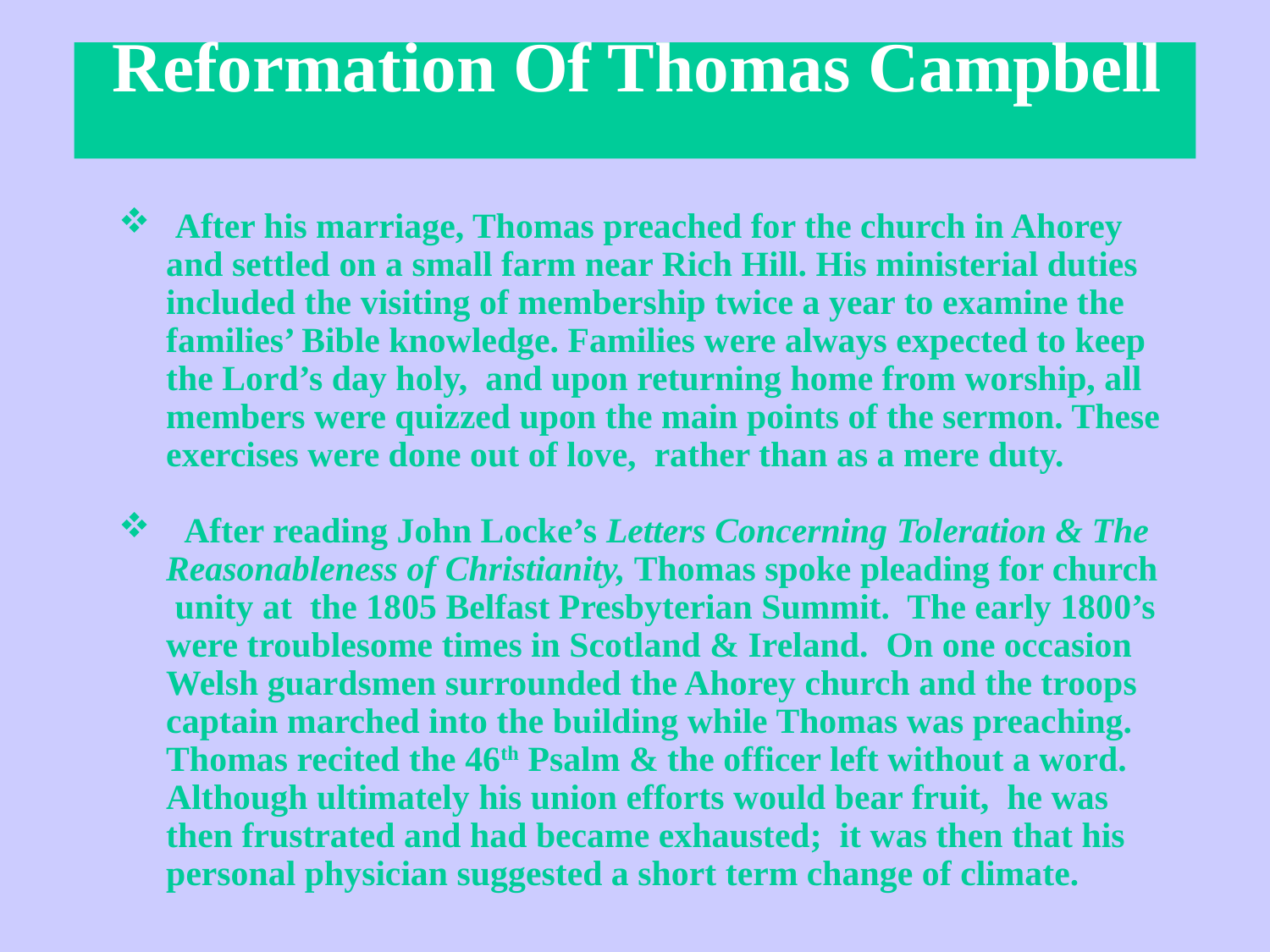

# Reformation Of Thomas Campbell
 After his marriage, Thomas preached for the church in Ahorey and settled on a small farm near Rich Hill. His ministerial duties included the visiting of membership twice a year to examine the families’ Bible knowledge. Families were always expected to keep the Lord’s day holy,  and upon returning home from worship, all  members were quizzed upon the main points of the sermon. These exercises were done out of love,  rather than as a mere duty.

  After reading John Locke’s Letters Concerning Toleration & The Reasonableness of Christianity, Thomas spoke pleading for church  unity at  the 1805 Belfast Presbyterian Summit.  The early 1800’s were troublesome times in Scotland & Ireland.  On one occasion Welsh guardsmen surrounded the Ahorey church and the troops captain marched into the building while Thomas was preaching.  Thomas recited the 46th Psalm & the officer left without a word.   Although ultimately his union efforts would bear fruit,  he was then frustrated and had became exhausted;  it was then that his personal physician suggested a short term change of climate.